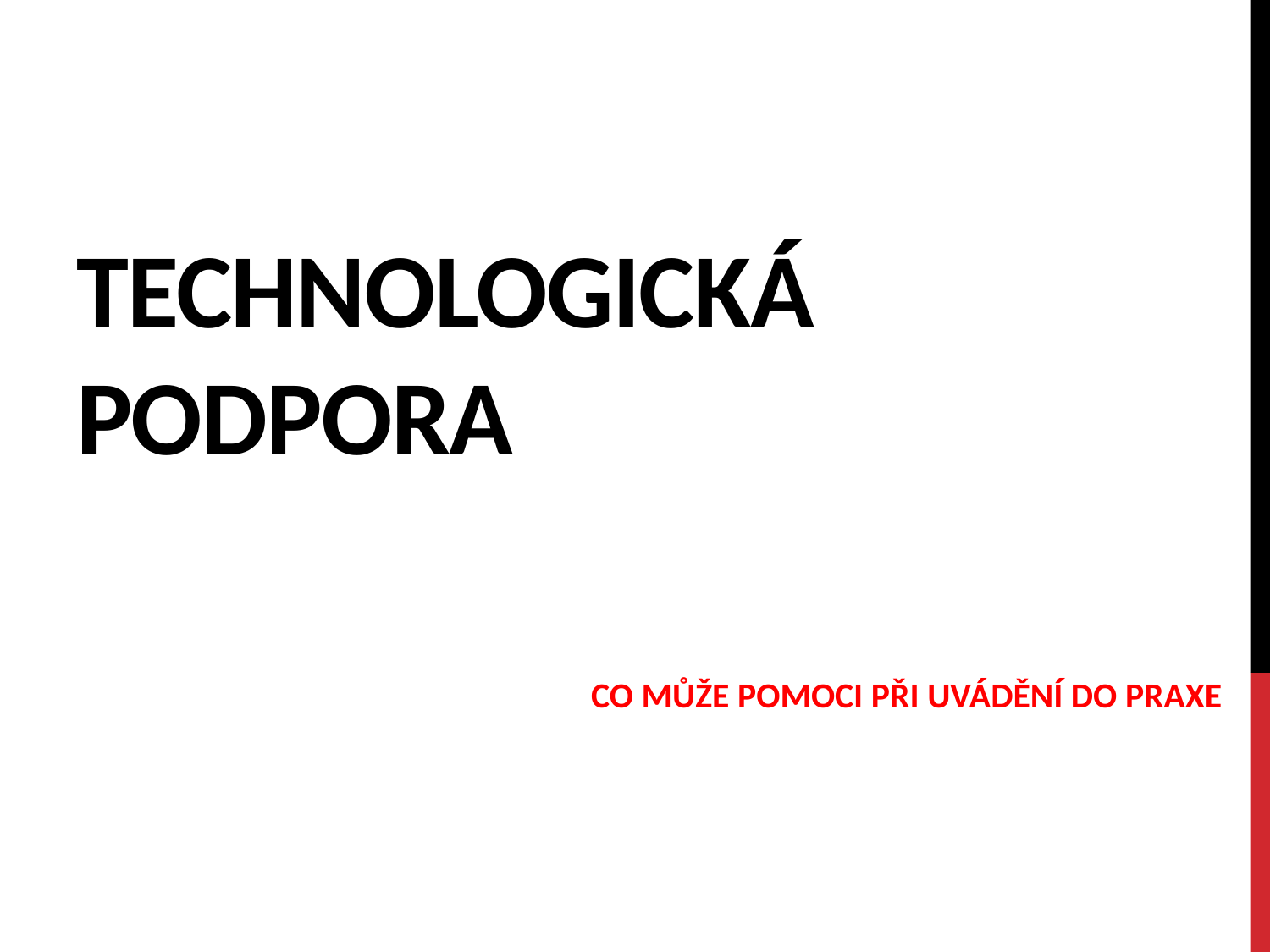

# Technologická podpora
co může pomoci při uvádění do praxe